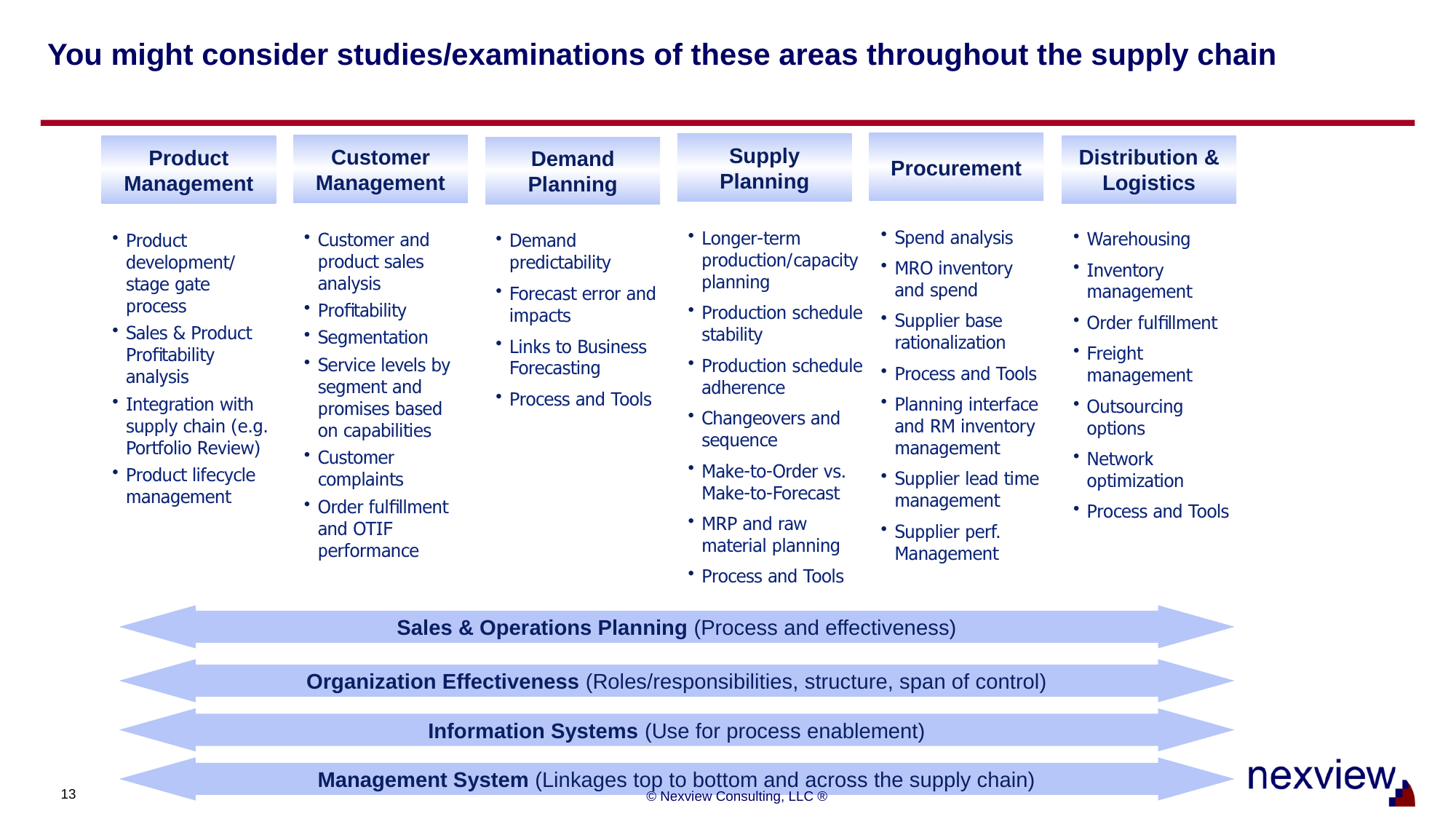

# You might consider studies/examinations of these areas throughout the supply chain
Procurement
Spend analysis
MRO inventory and spend
Supplier base rationalization
Process and Tools
Planning interface and RM inventory management
Supplier lead time management
Supplier perf. Management

Supply
Planning
Longer-term production/capacity planning
Production schedule stability
Production schedule adherence
Changeovers and  sequence
Make-to-Order vs. Make-to-Forecast
MRP and raw material planning
Process and Tools

Customer
Management
Customer and product sales analysis
Profitability
Segmentation
Service levels by segment and promises based on capabilities
Customer complaints
Order fulfillment and OTIF performance

 Distribution &
Logistics
Warehousing
Inventory management
Order fulfillment
Freight management
Outsourcing options
Network optimization
Process and Tools

Product
Management
Product development/ stage gate process
Sales & Product  Profitability analysis
Integration with supply chain (e.g. Portfolio Review)
Product lifecycle management

Demand
Planning
Demand predictability
Forecast error and impacts
Links to Business Forecasting
Process and Tools
Sales & Operations Planning (Process and effectiveness)
Organization Effectiveness (Roles/responsibilities, structure, span of control)
Information Systems (Use for process enablement)
Management System (Linkages top to bottom and across the supply chain)
© Nexview Consulting, LLC ®